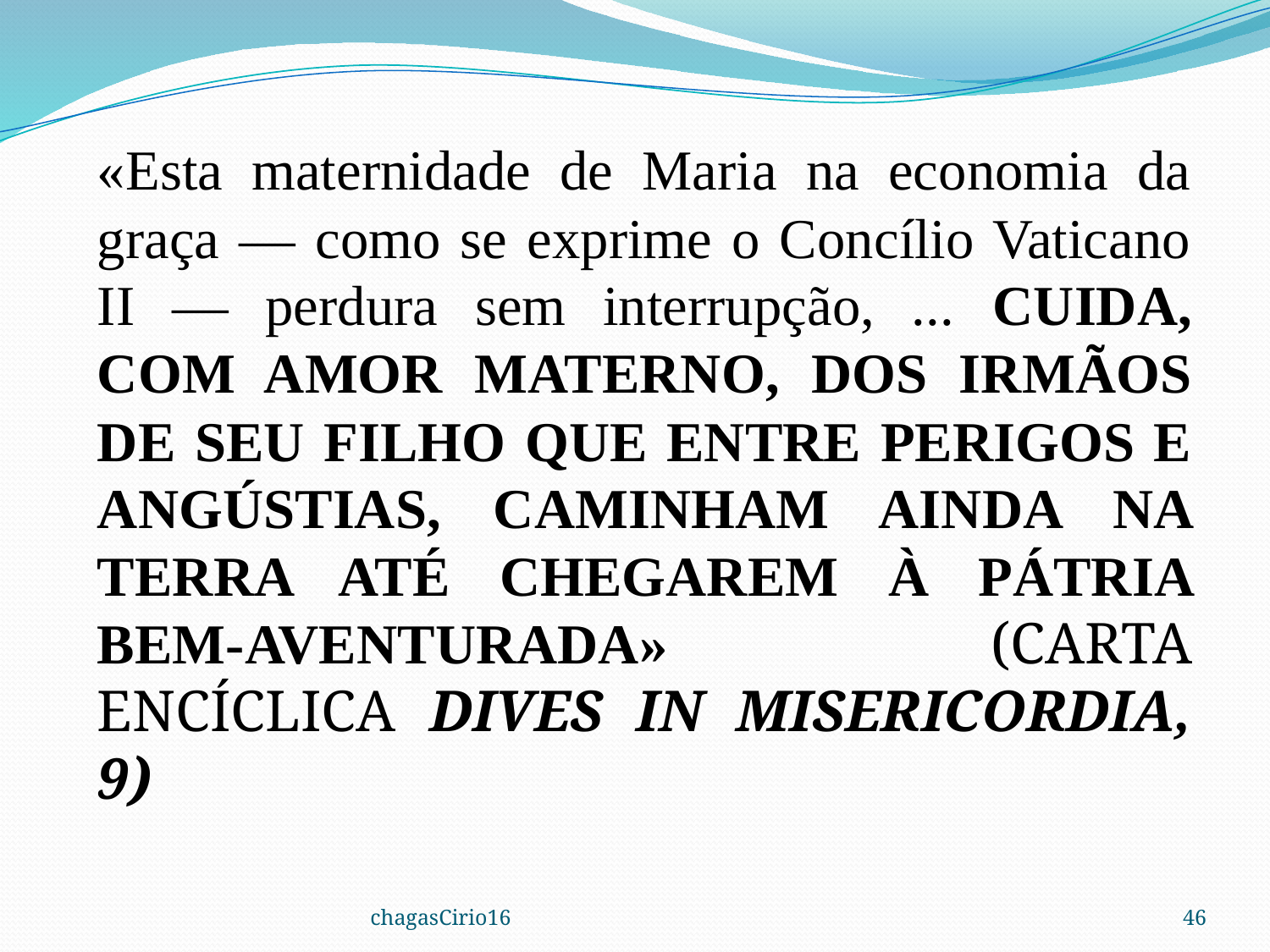

«Esta maternidade de Maria na economia da graça — como se exprime o Concílio Vaticano II — perdura sem interrupção, ... CUIDA, COM AMOR MATERNO, DOS IRMÃOS DE SEU FILHO QUE ENTRE PERIGOS E ANGÚSTIAS, CAMINHAM AINDA NA TERRA ATÉ CHEGAREM À PÁTRIA BEM-AVENTURADA» (CARTA ENCÍCLICA DIVES IN MISERICORDIA, 9)
chagasCirio16
46